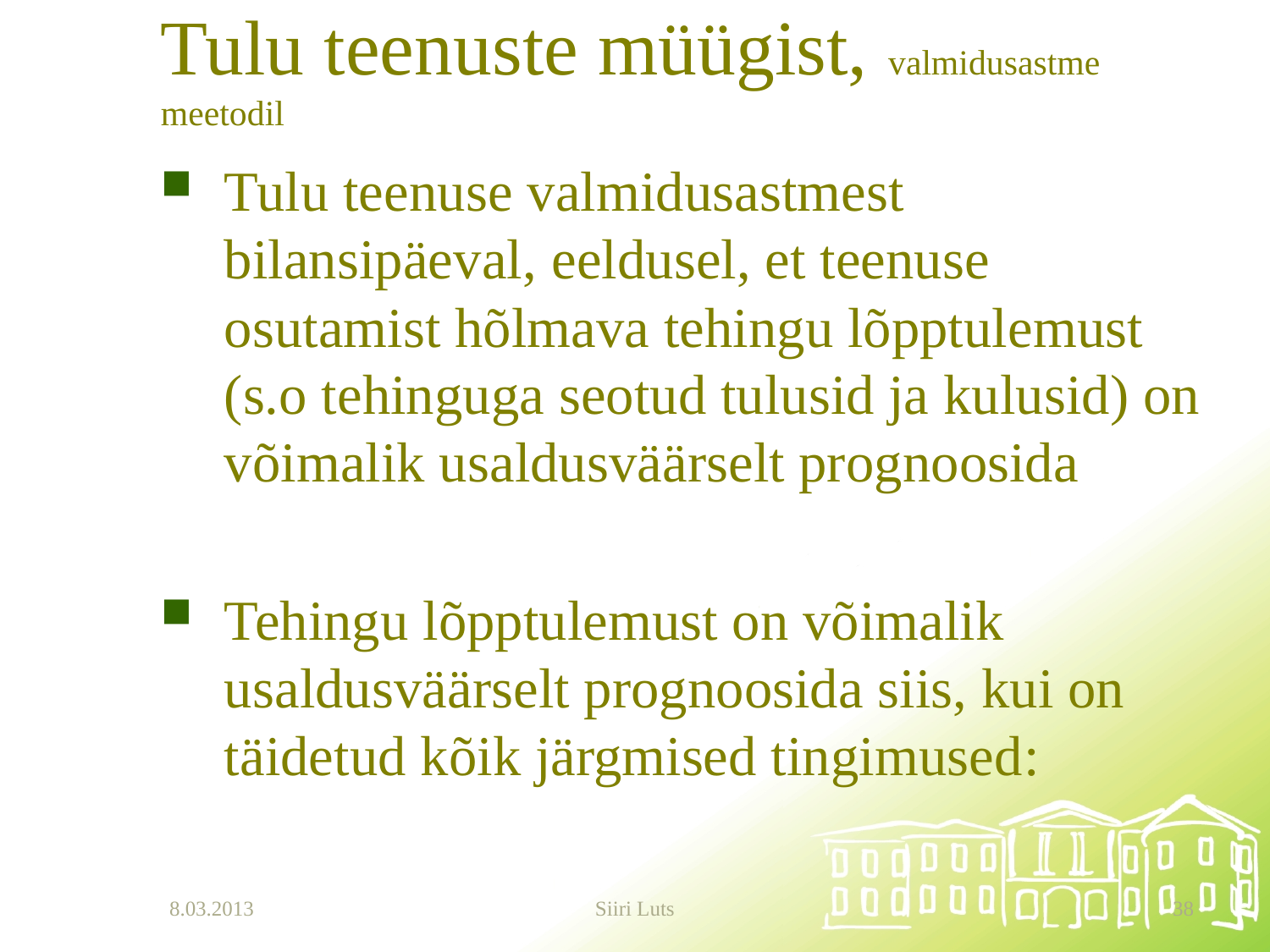

# Tulu teenuste müügist, valmidusastme meetodil
Tulu teenuse valmidusastmest bilansipäeval, eeldusel, et teenuse osutamist hõlmava tehingu lõpptulemust (s.o tehinguga seotud tulusid ja kulusid) on võimalik usaldusväärselt prognoosida

Tehingu lõpptulemust on võimalik usaldusväärselt prognoosida siis, kui on täidetud kõik järgmised tingimused:

8.03.2013
Siiri Luts
38